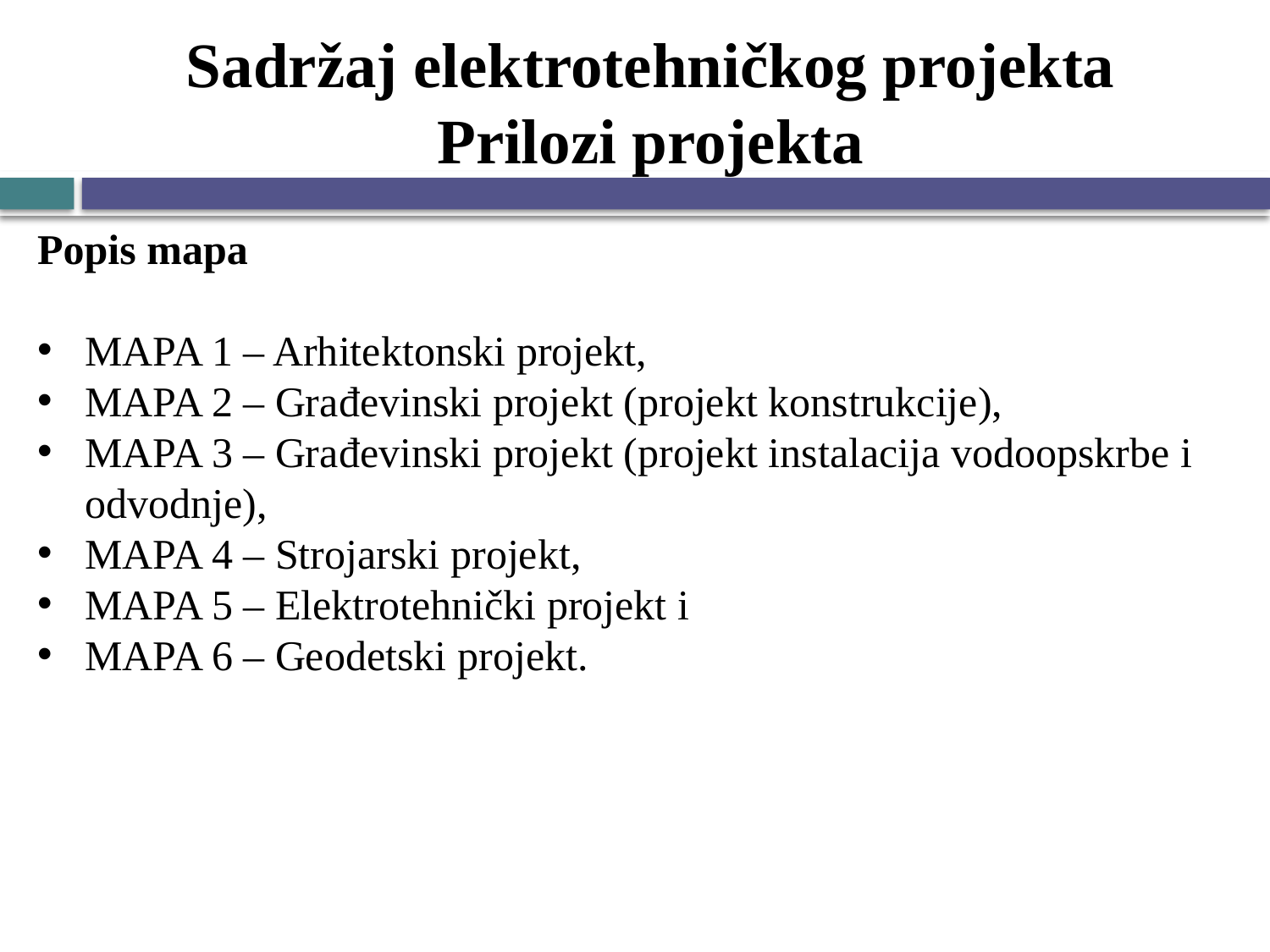

# Sadržaj elektrotehničkog projekta Prilozi projekta
Popis mapa

MAPA 1 – Arhitektonski projekt,
MAPA 2 – Građevinski projekt (projekt konstrukcije),
MAPA 3 – Građevinski projekt (projekt instalacija vodoopskrbe i odvodnje),
MAPA 4 – Strojarski projekt,
MAPA 5 – Elektrotehnički projekt i
MAPA 6 – Geodetski projekt.